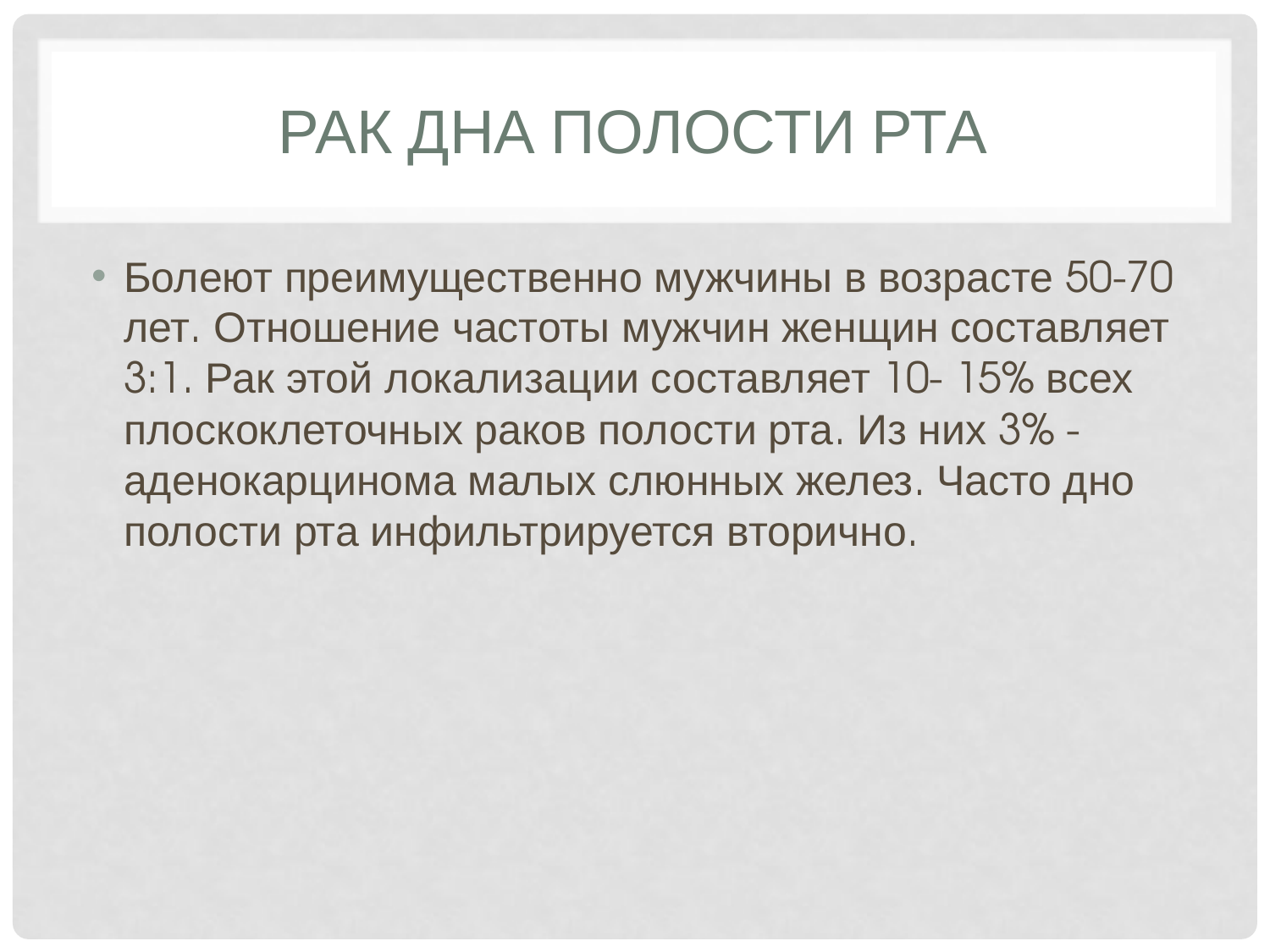

# РАК ДНА ПОЛОСТИ РТА
Болеют преимущественно мужчины в возрасте 50-70 лет. Отношение частоты мужчин женщин составляет 3:1. Рак этой локализации составляет 10- 15% всех плоскоклеточных раков полости рта. Из них 3% - аденокарцинома малых слюнных желез. Часто дно полости рта инфильтрируется вторично.